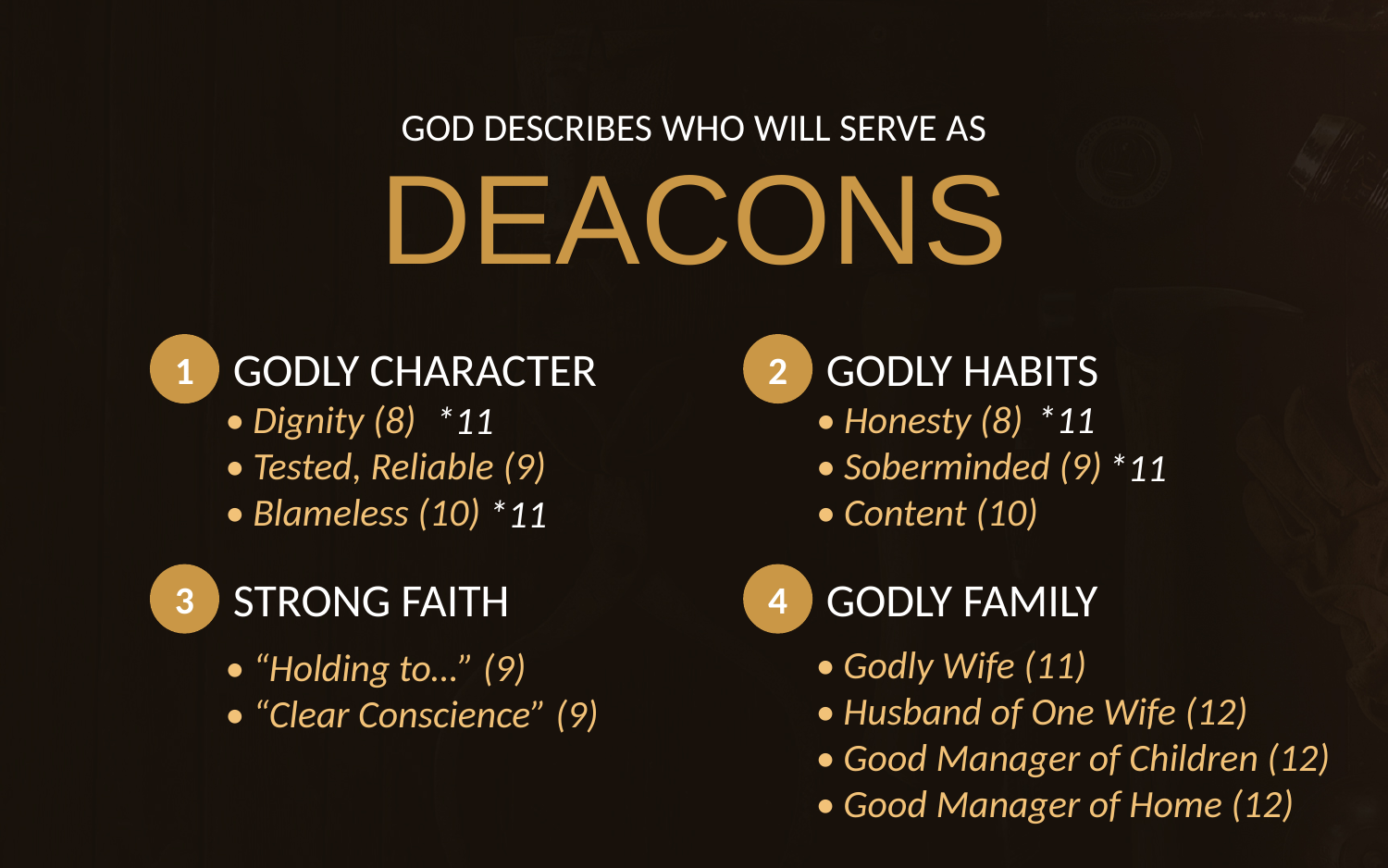

GOD DESCRIBES WHO WILL SERVE AS
DEACONS
GODLY CHARACTER
1
• Dignity (8)
• Tested, Reliable (9)
• Blameless (10)
GODLY HABITS
2
• Honesty (8)
• Soberminded (9)
• Content (10)
*11
*11
*11
*11
STRONG FAITH
3
• “Holding to…” (9)
• “Clear Conscience” (9)
GODLY FAMILY
4
• Godly Wife (11)
• Husband of One Wife (12)
• Good Manager of Children (12)
• Good Manager of Home (12)